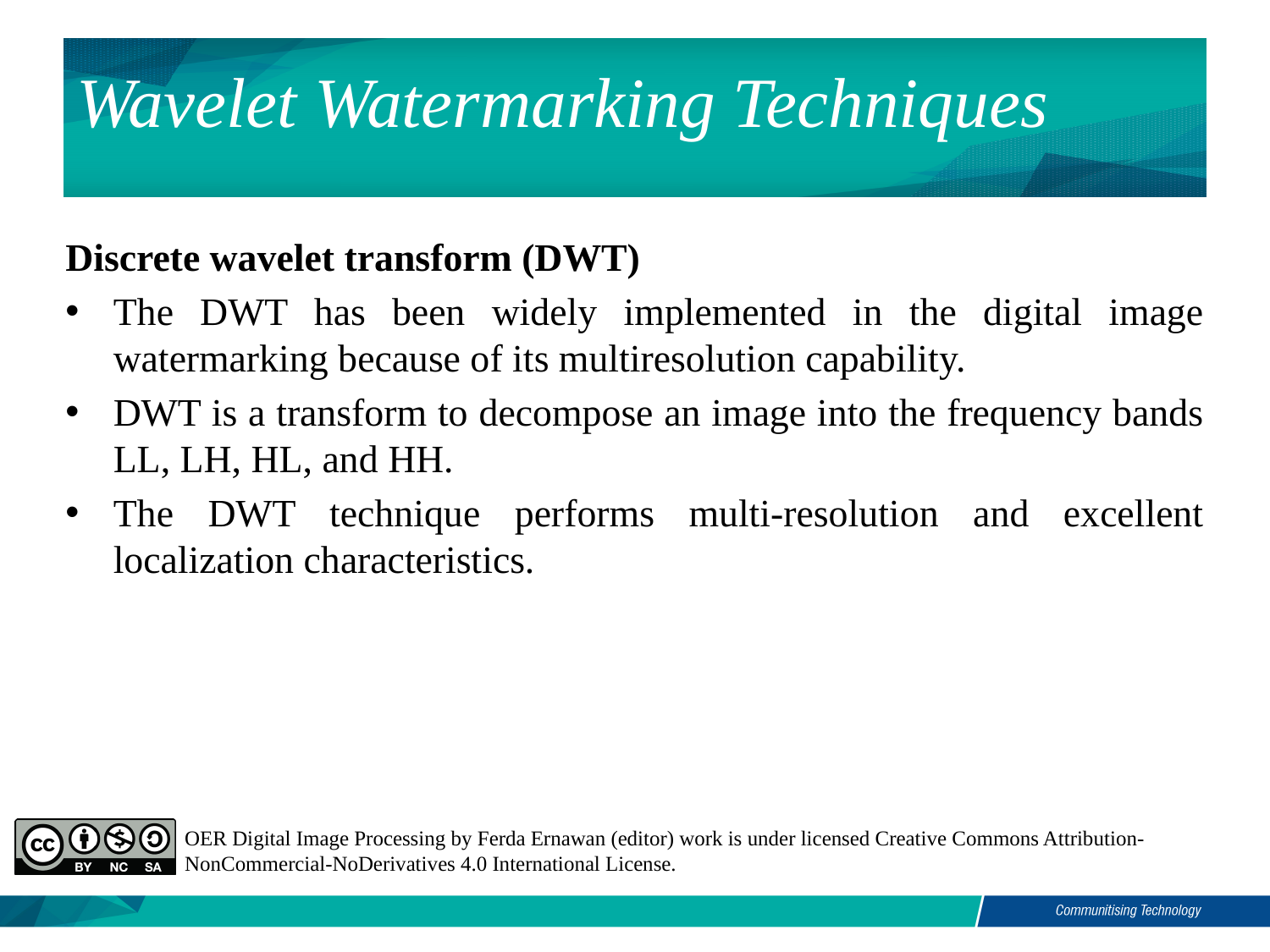

# Wavelet Watermarking Techniques
Discrete wavelet transform (DWT)
The DWT has been widely implemented in the digital image watermarking because of its multiresolution capability.
DWT is a transform to decompose an image into the frequency bands LL, LH, HL, and HH.
The DWT technique performs multi-resolution and excellent localization characteristics.